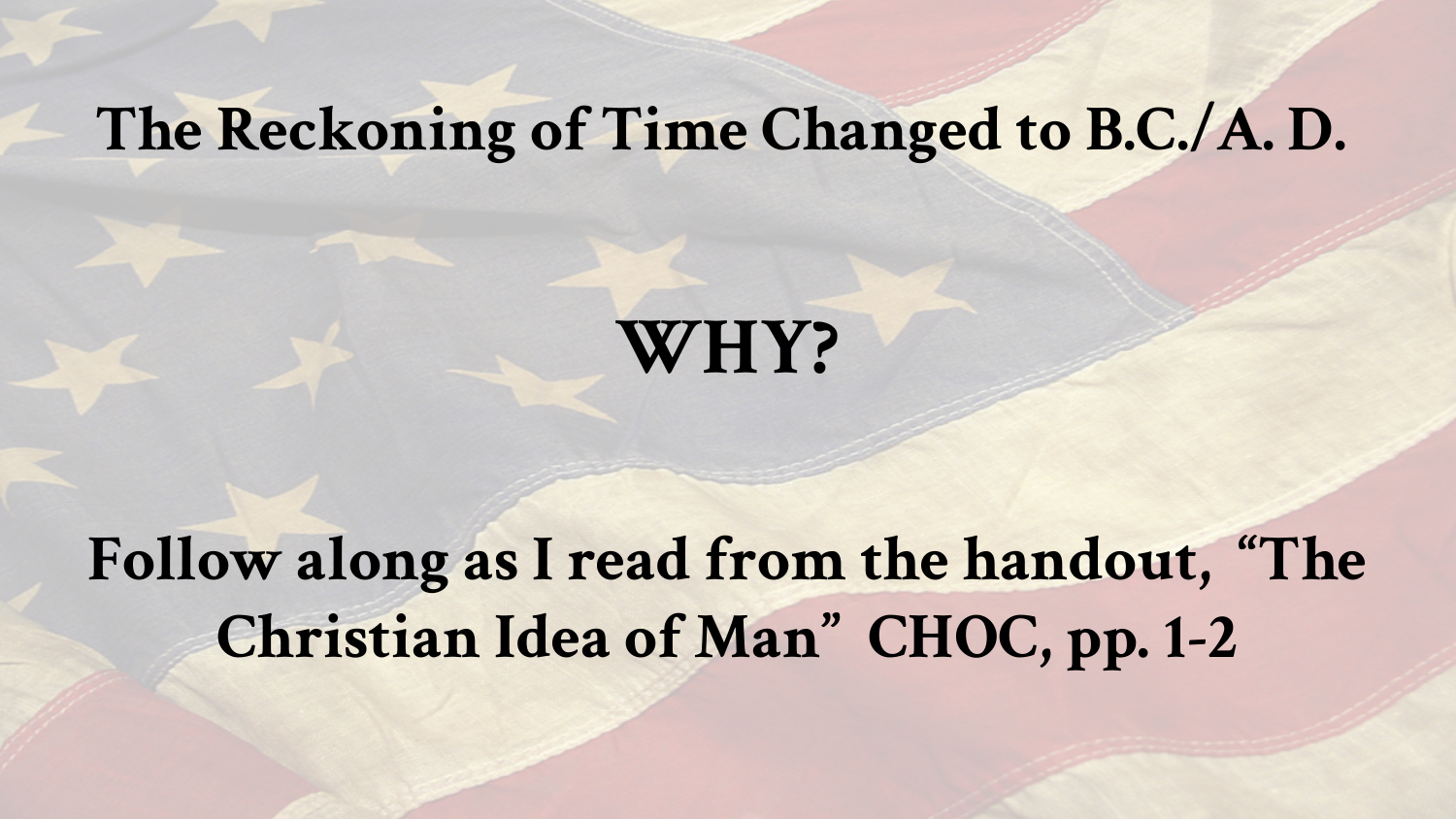

#
The Reckoning of Time Changed to B.C./A. D.

WHY?

Follow along as I read from the handout,  “The Christian Idea of Man”  CHOC, pp. 1-2